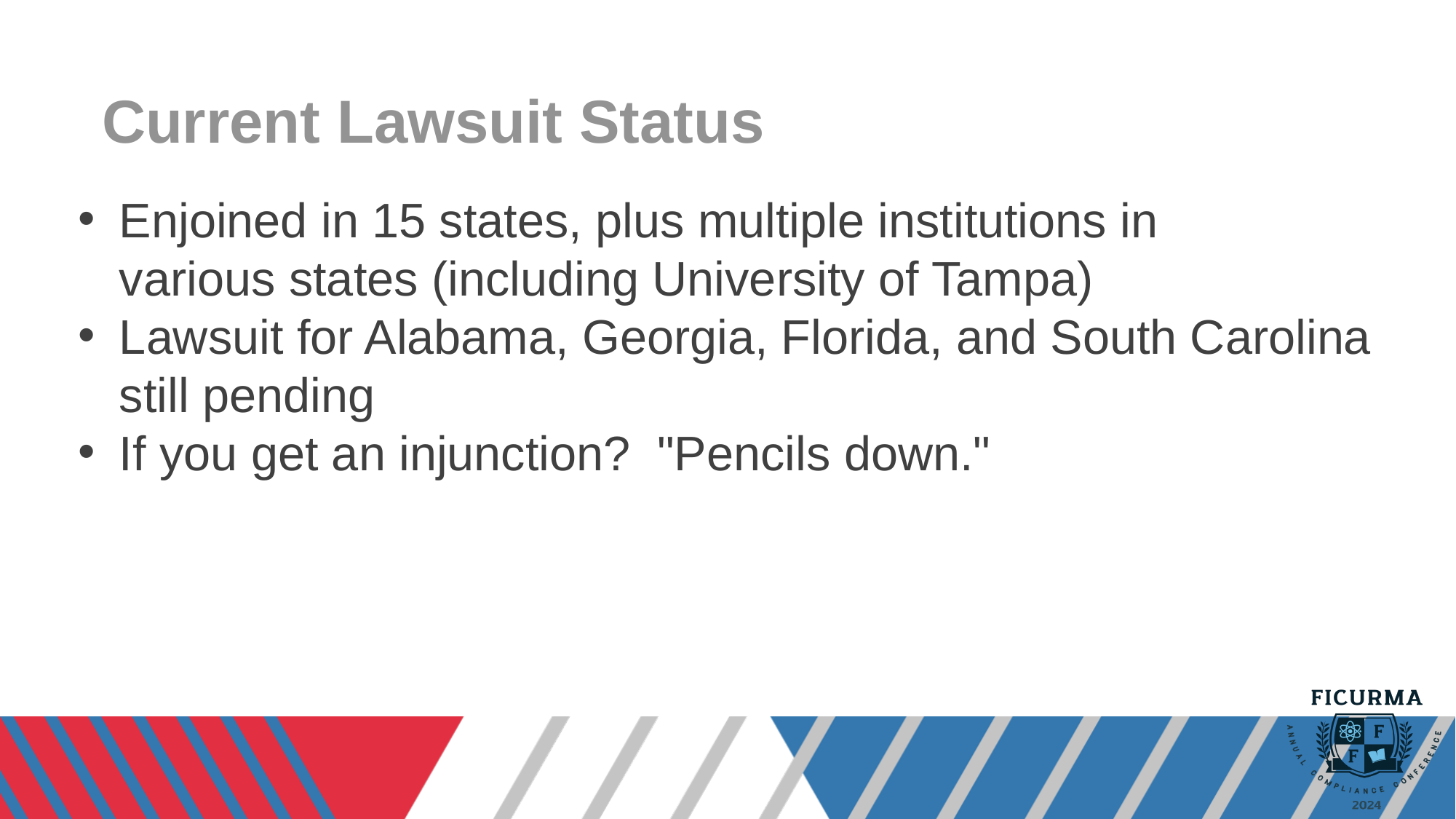

# Current Lawsuit Status
Enjoined in 15 states, plus multiple institutions in various states (including University of Tampa)
Lawsuit for Alabama, Georgia, Florida, and South Carolina still pending
If you get an injunction?  "Pencils down."